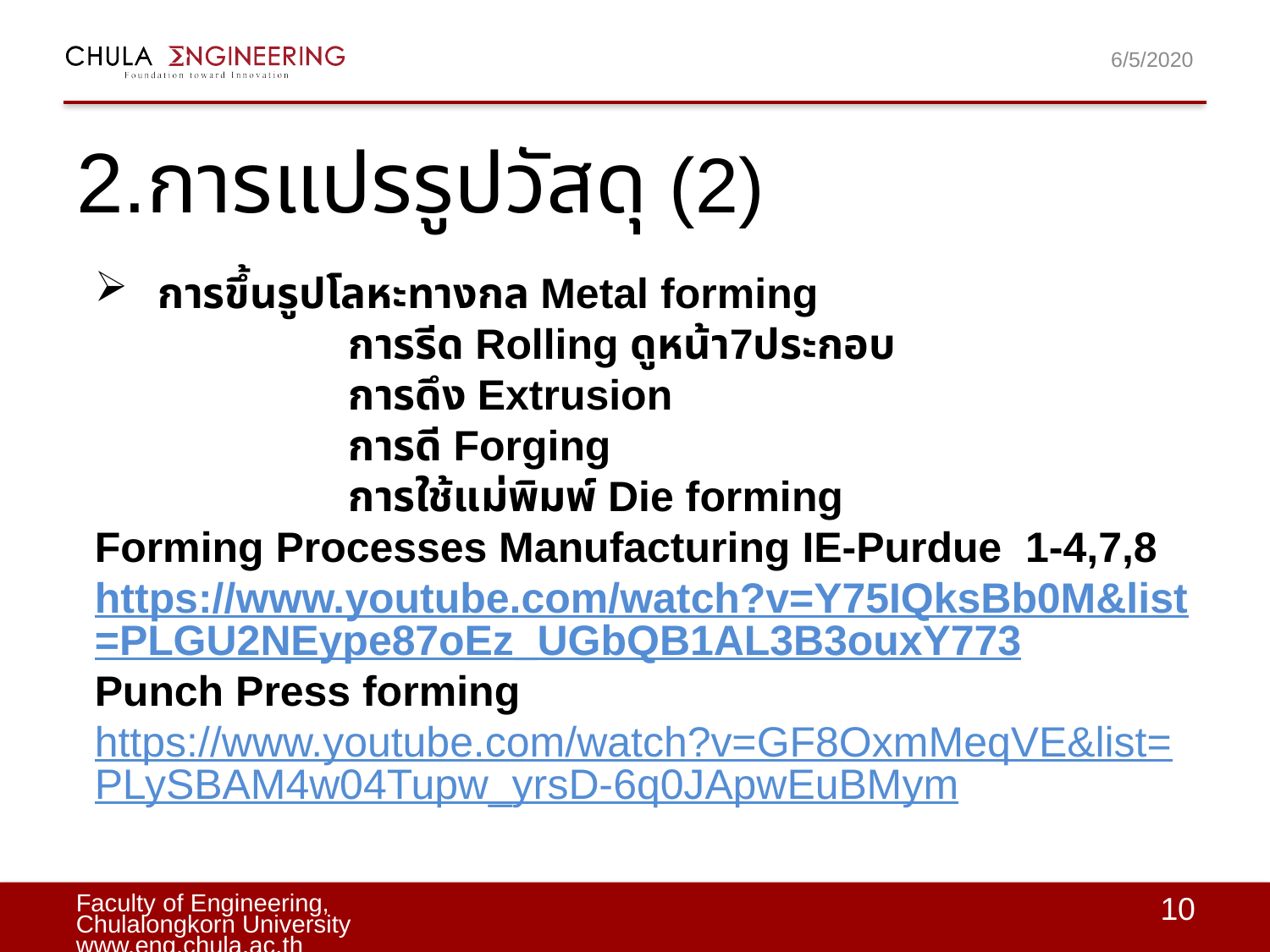

6/5/2020
# 2.การแปรรูปวัสดุ (2)
การขึ้นรูปโลหะทางกล Metal forming
		การรีด Rolling ดูหน้า7ประกอบ
		การดึง Extrusion
		การดี Forging
		การใช้แม่พิมพ์ Die forming
Forming Processes Manufacturing IE-Purdue  1-4,7,8
https://www.youtube.com/watch?v=Y75IQksBb0M&list=PLGU2NEype87oEz_UGbQB1AL3B3ouxY773
Punch Press forming
https://www.youtube.com/watch?v=GF8OxmMeqVE&list=PLySBAM4w04Tupw_yrsD-6q0JApwEuBMym

10